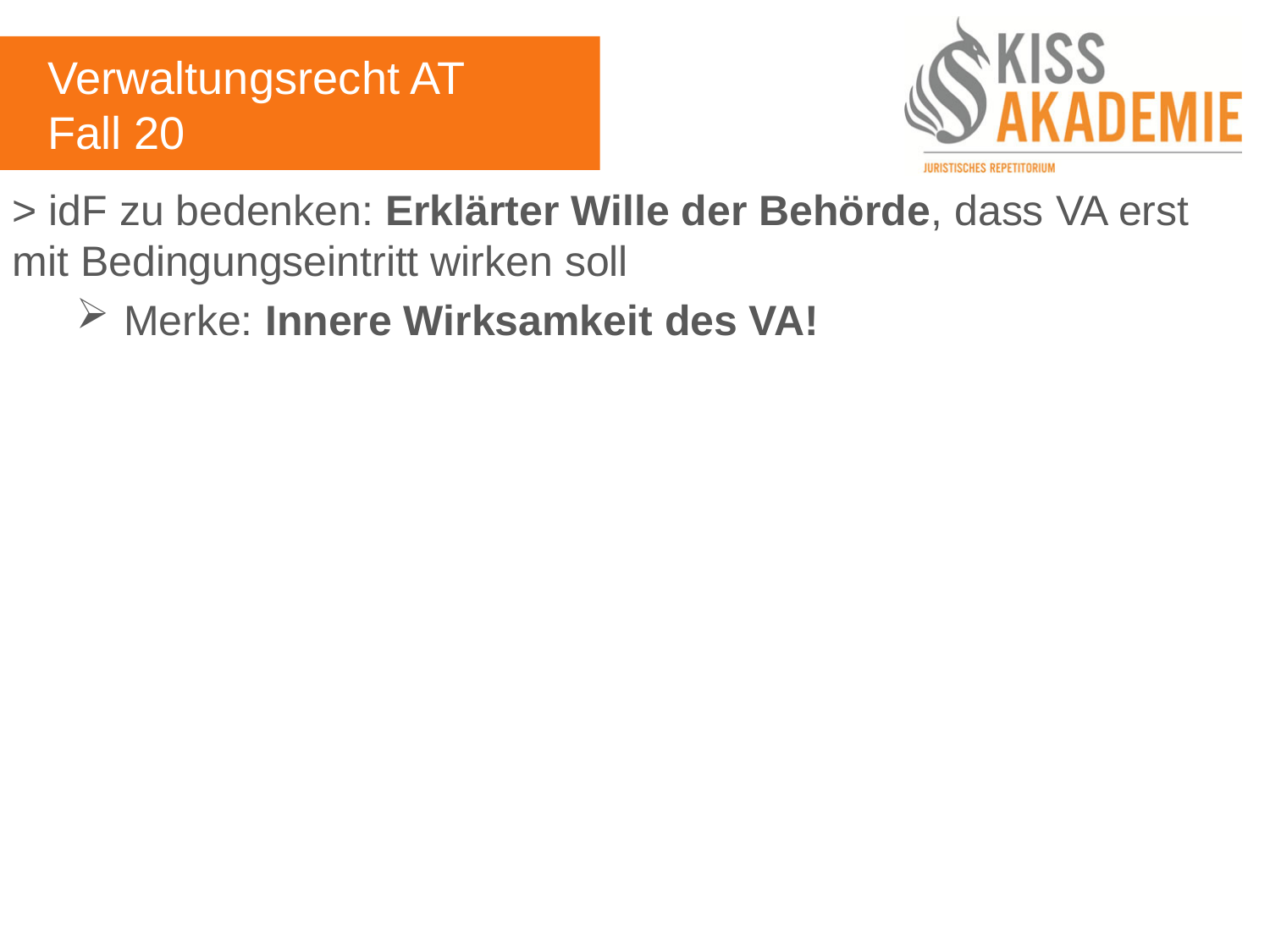

Verwaltungsrecht AT
Fall 20
> idF zu bedenken: Erklärter Wille der Behörde, dass VA erst mit Bedingungseintritt wirken soll
Merke: Innere Wirksamkeit des VA!